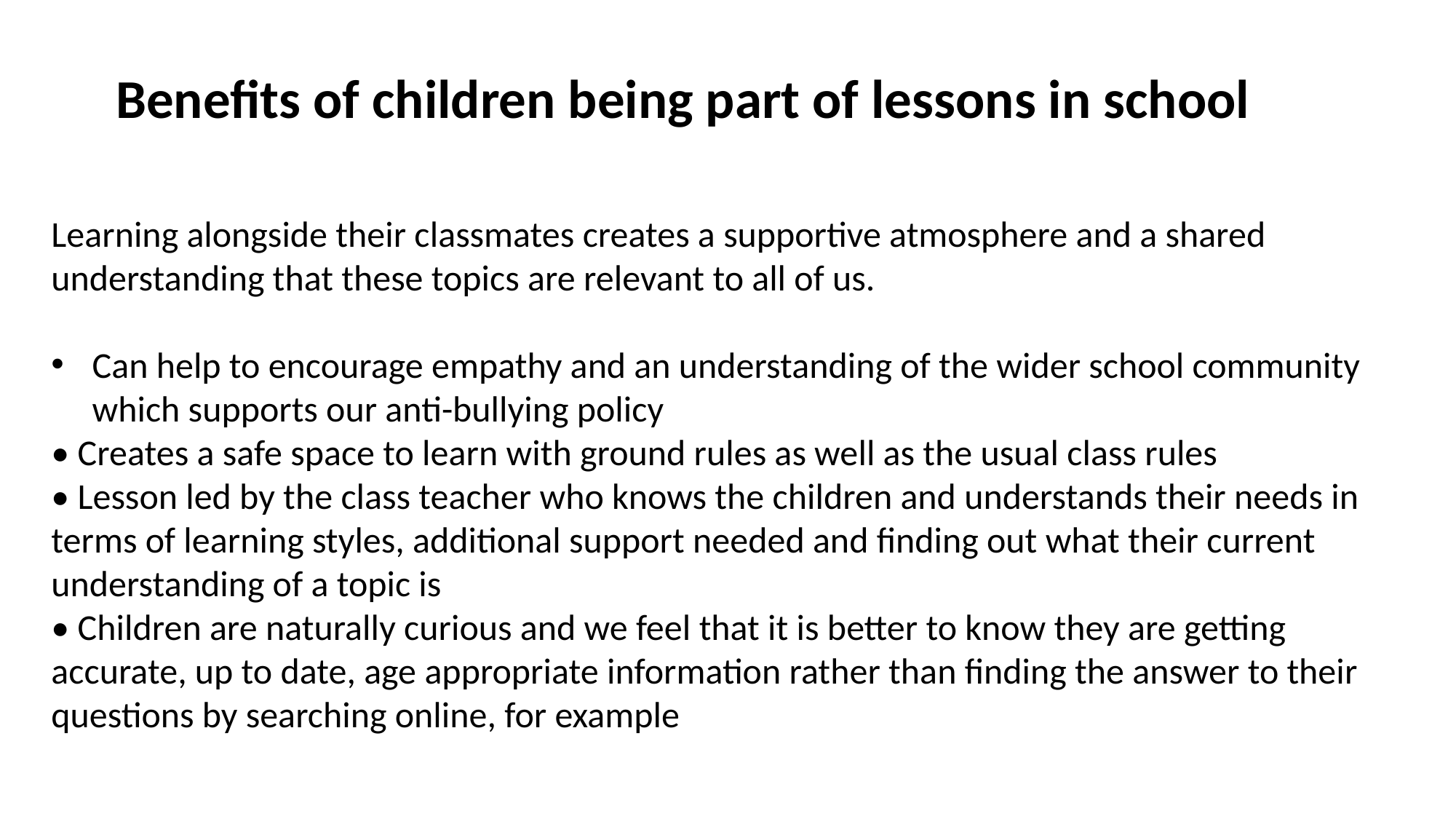

Benefits of children being part of lessons in school
Learning alongside their classmates creates a supportive atmosphere and a shared understanding that these topics are relevant to all of us.

Can help to encourage empathy and an understanding of the wider school community which supports our anti-bullying policy
• Creates a safe space to learn with ground rules as well as the usual class rules
• Lesson led by the class teacher who knows the children and understands their needs in terms of learning styles, additional support needed and finding out what their current understanding of a topic is
• Children are naturally curious and we feel that it is better to know they are getting accurate, up to date, age appropriate information rather than finding the answer to their questions by searching online, for example